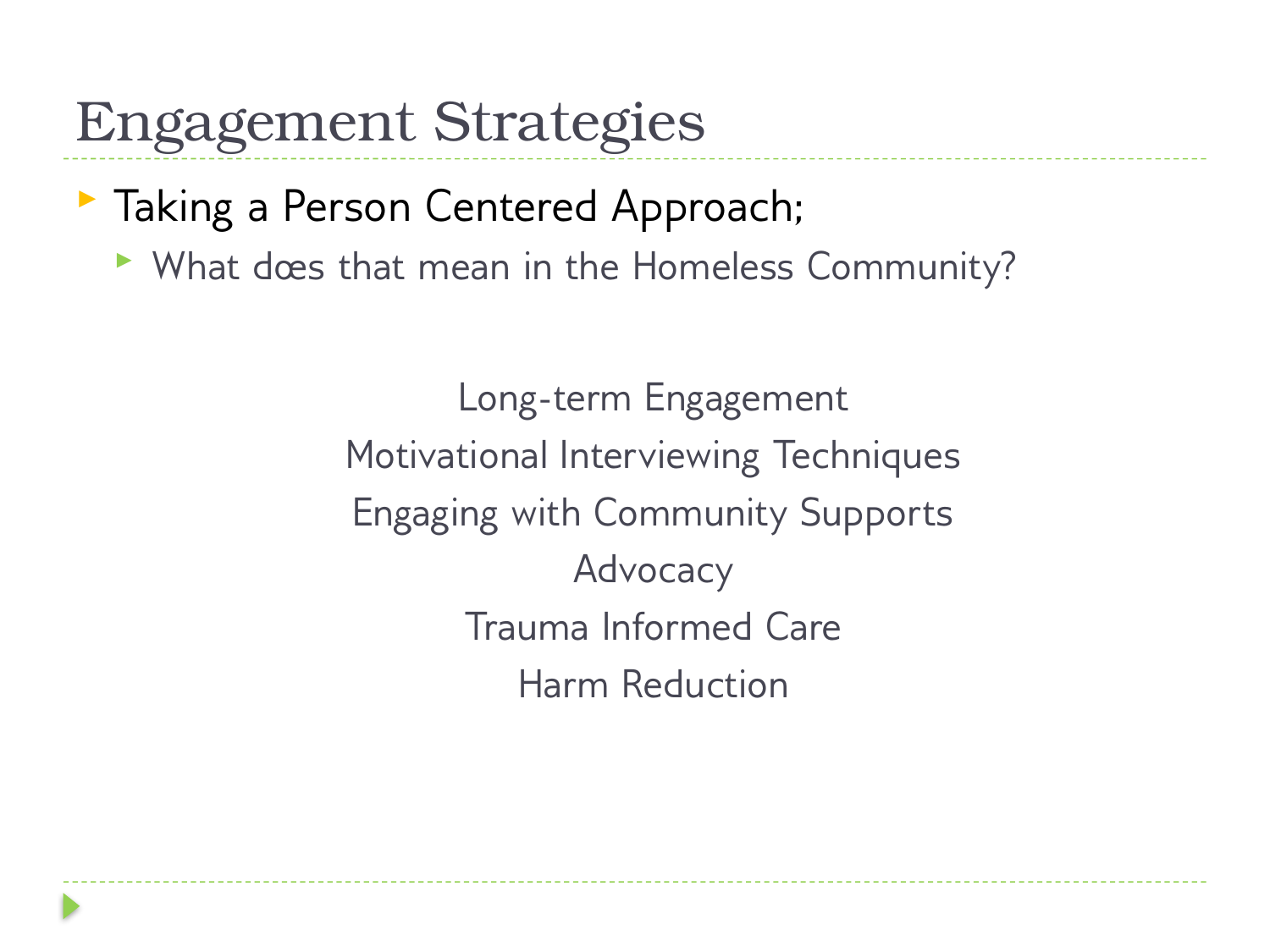

# Engagement Strategies
Taking a Person Centered Approach;
What does that mean in the Homeless Community?

Long-term Engagement
Motivational Interviewing Techniques
Engaging with Community Supports
Advocacy
Trauma Informed Care
Harm Reduction